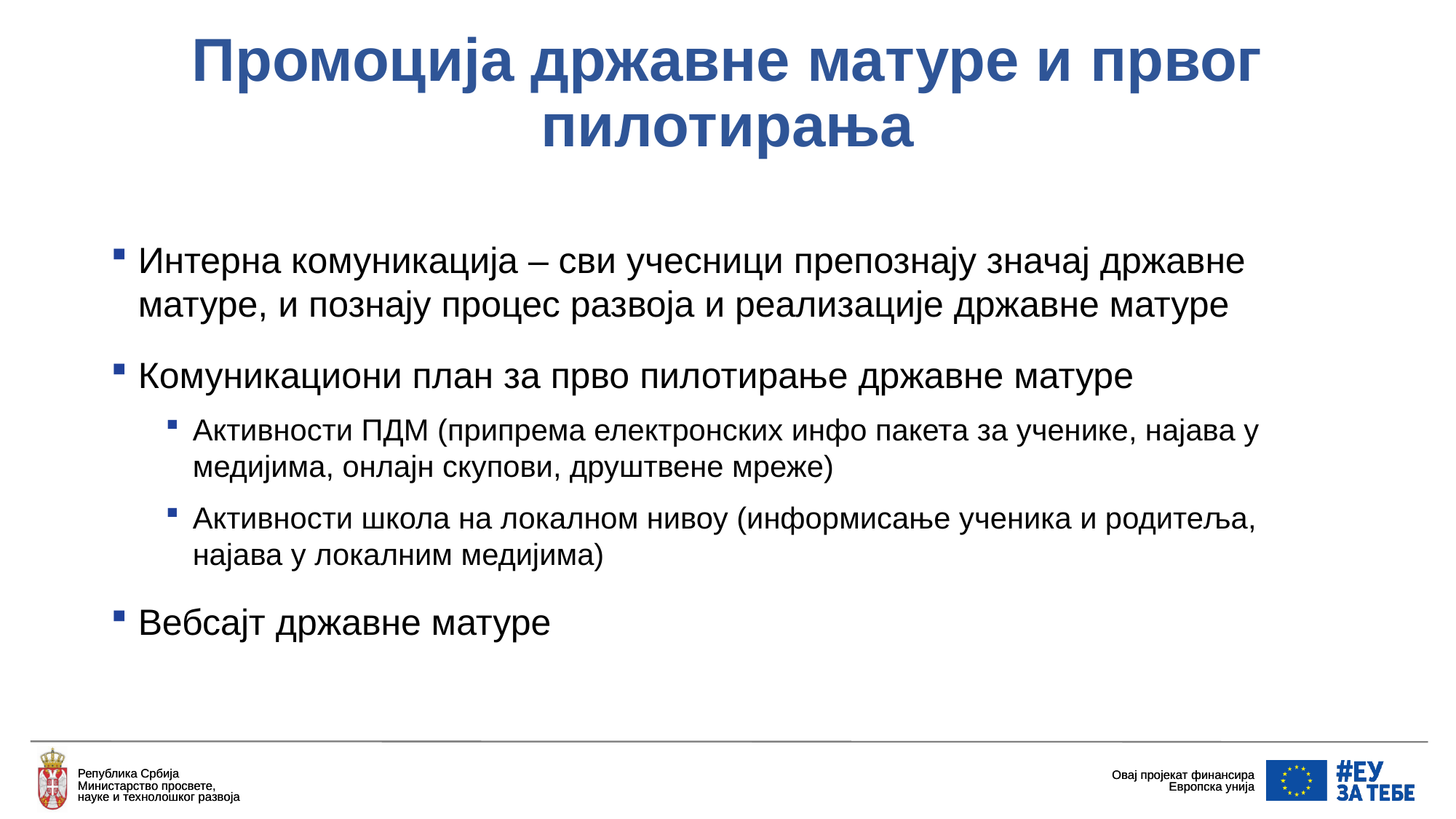

# Промоција државне матуре и првог пилотирања
Интерна комуникација – сви учесници препознају значај државне матуре, и познају процес развоја и реализације државне матуре
Комуникациони план за прво пилотирање државне матуре
Активности ПДМ (припрема електронских инфо пакета за ученике, најава у медијима, онлајн скупови, друштвене мреже)
Активности школа на локалном нивоу (информисање ученика и родитеља, најава у локалним медијима)
Вебсајт државне матуре